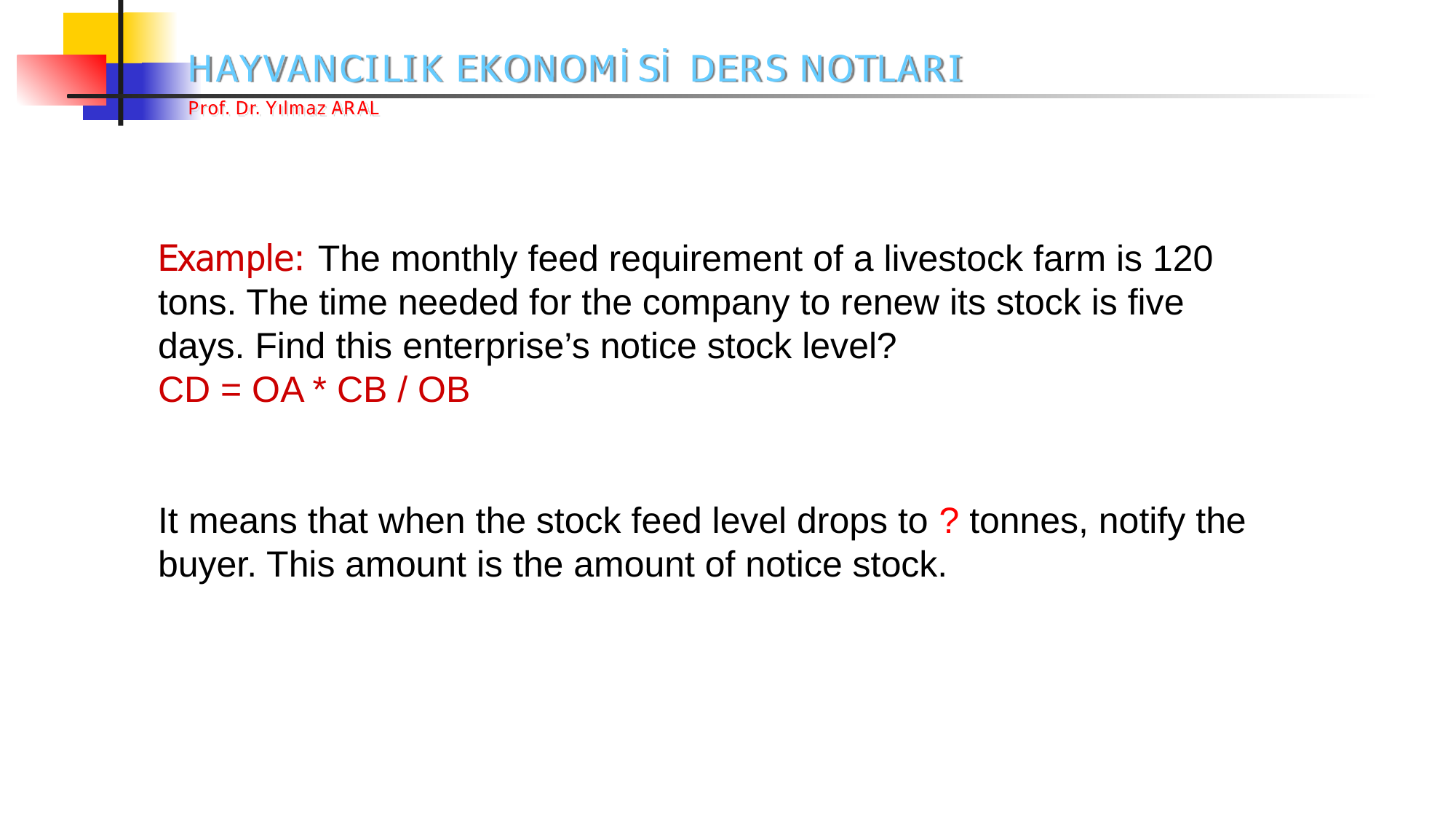

Example: The monthly feed requirement of a livestock farm is 120 tons. The time needed for the company to renew its stock is five days. Find this enterprise’s notice stock level?
CD = OA * CB / OB
It means that when the stock feed level drops to ? tonnes, notify the buyer. This amount is the amount of notice stock.